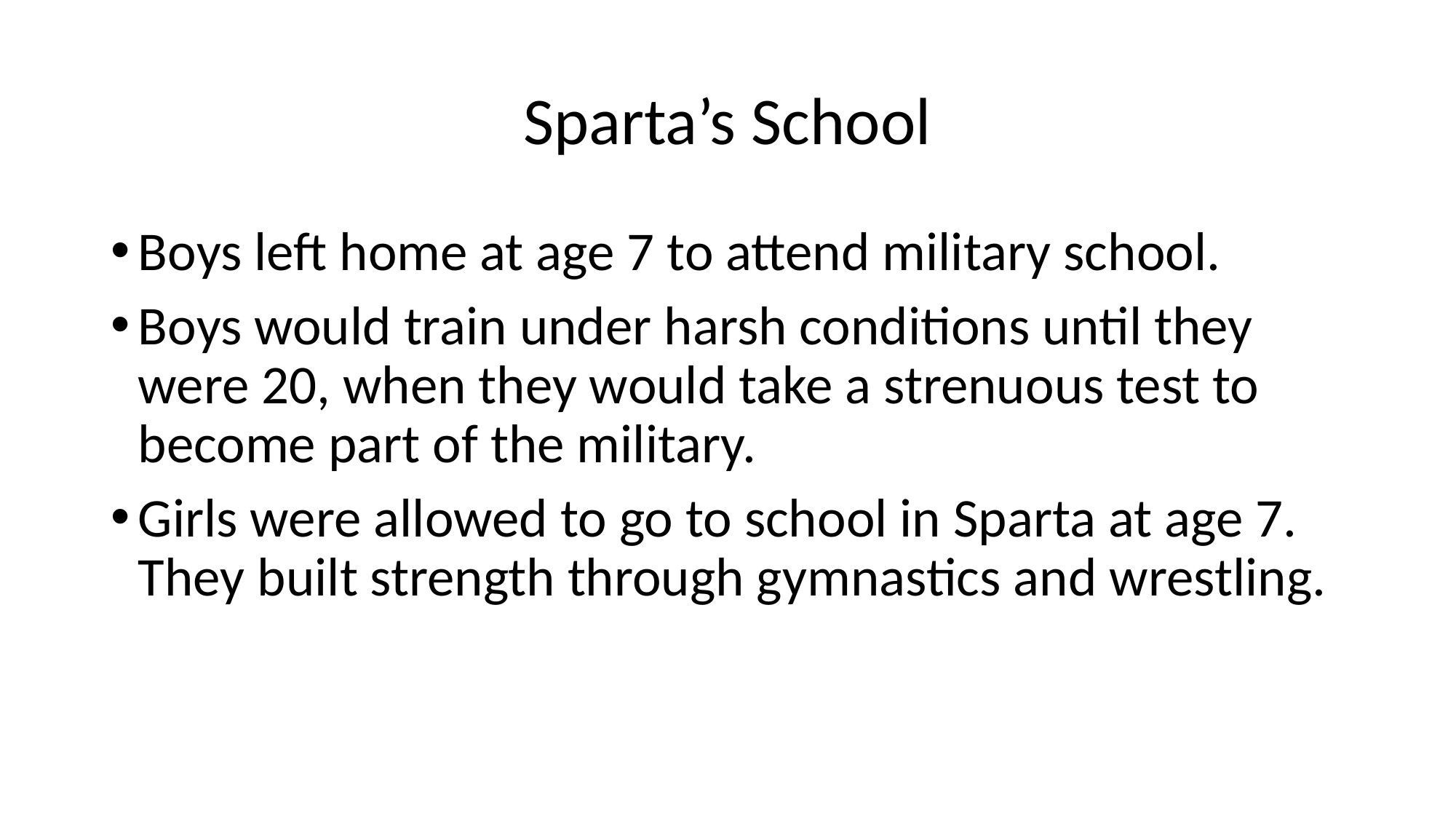

# Sparta’s School
Boys left home at age 7 to attend military school.
Boys would train under harsh conditions until they were 20, when they would take a strenuous test to become part of the military.
Girls were allowed to go to school in Sparta at age 7.  They built strength through gymnastics and wrestling.